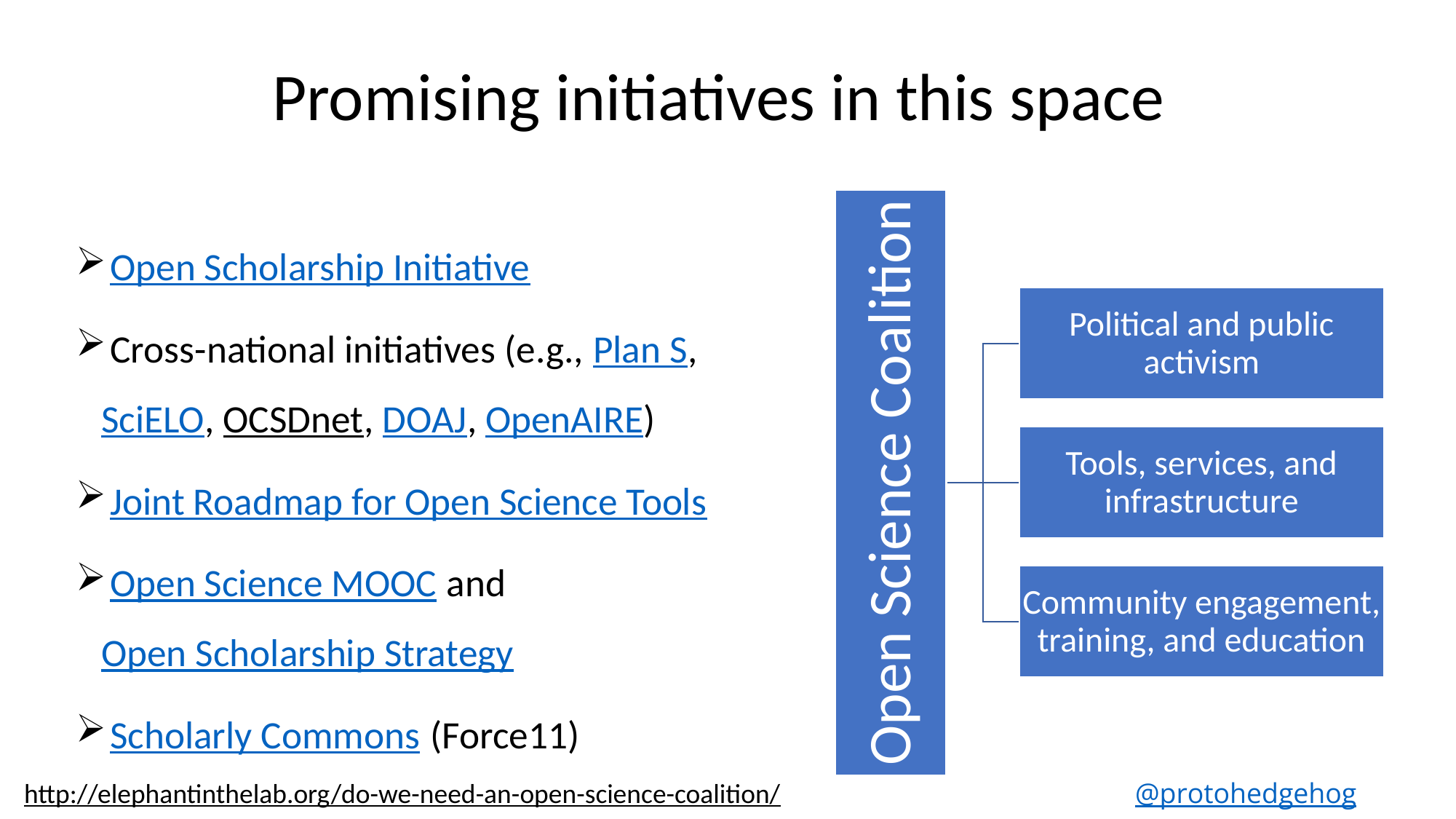

# Promising initiatives in this space

Open Science Coalition
Political and public activism
Tools, services, and infrastructure
Community engagement, training, and education
 Open Scholarship Initiative
 Cross-national initiatives (e.g., Plan S, SciELO, OCSDnet, DOAJ, OpenAIRE)
 Joint Roadmap for Open Science Tools
 Open Science MOOC and Open Scholarship Strategy
 Scholarly Commons (Force11)
http://elephantinthelab.org/do-we-need-an-open-science-coalition/
@protohedgehog